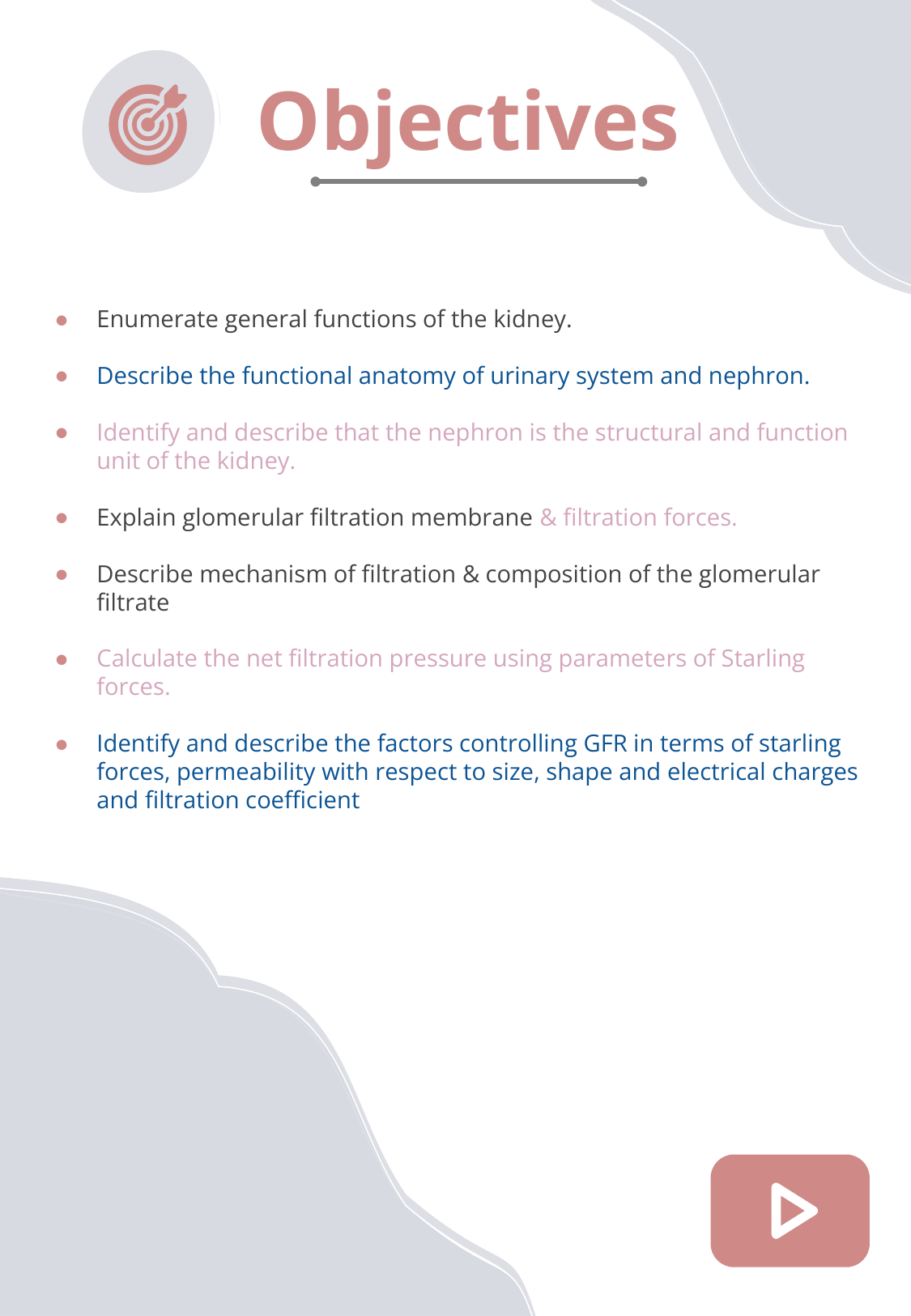

Objectives

Enumerate general functions of the kidney.

Describe the functional anatomy of urinary system and nephron.

Identify and describe that the nephron is the structural and function unit of the kidney.

Explain glomerular filtration membrane & filtration forces.

Describe mechanism of filtration & composition of the glomerular filtrate

Calculate the net filtration pressure using parameters of Starling forces.

Identify and describe the factors controlling GFR in terms of starling forces, permeability with respect to size, shape and electrical charges and filtration coefficient

https://youtu.be/SVqSqPOcahY